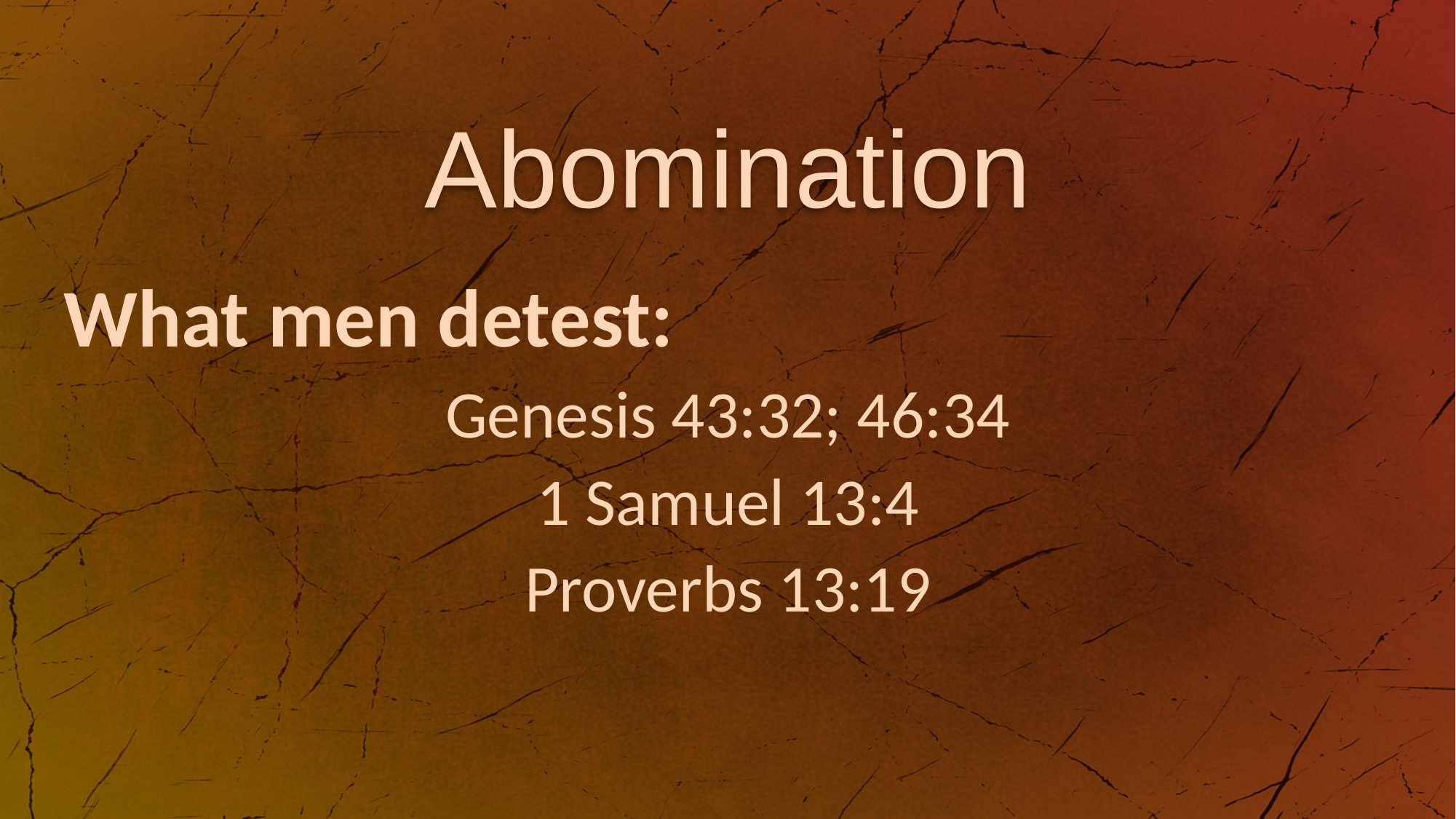

# Abomination
What men detest:
Genesis 43:32; 46:34
1 Samuel 13:4
Proverbs 13:19